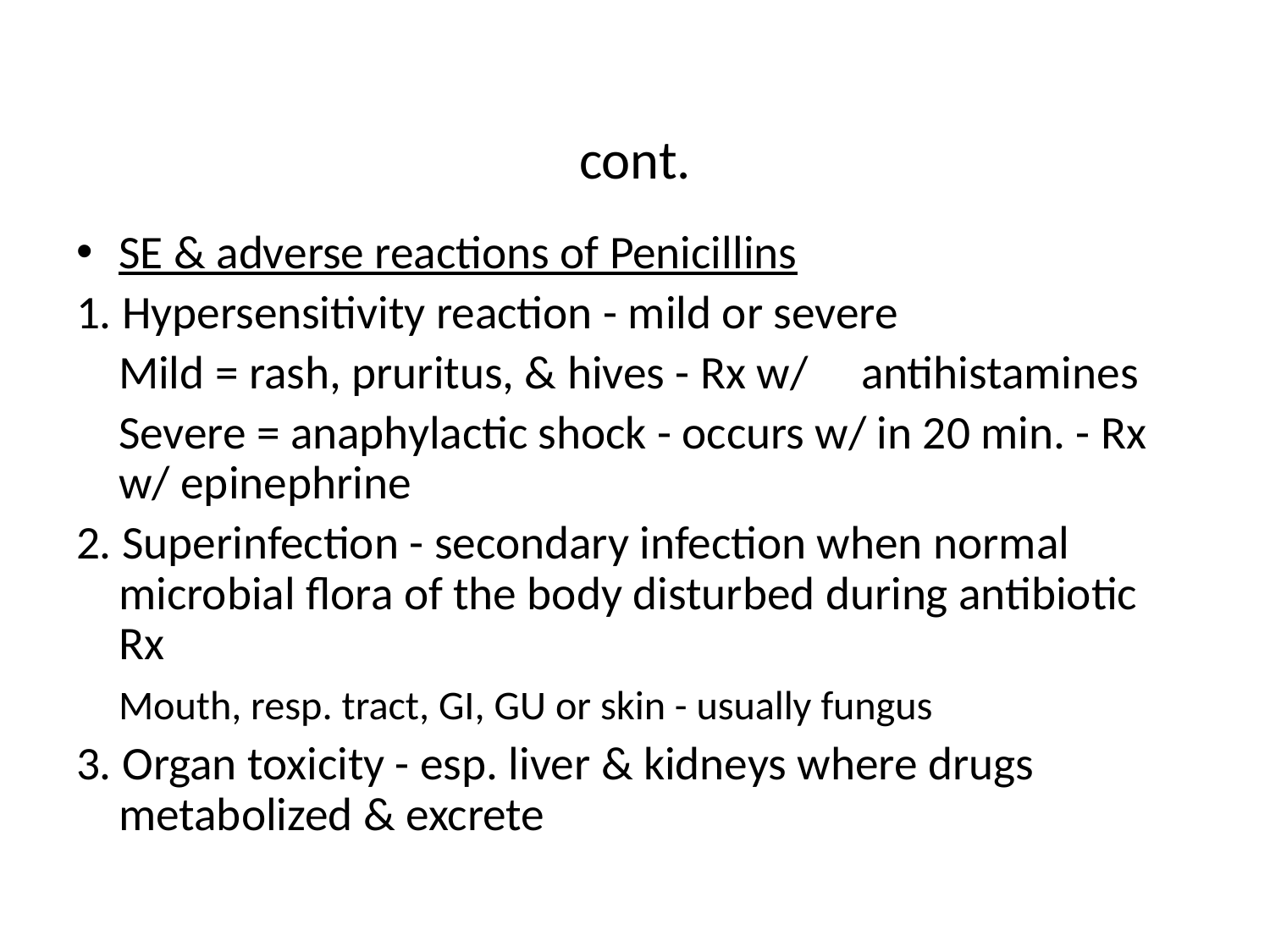

# cont.
SE & adverse reactions of Penicillins
1. Hypersensitivity reaction - mild or severe
    Mild = rash, pruritus, & hives - Rx w/     antihistamines
    Severe = anaphylactic shock - occurs w/ in 20 min. - Rx w/ epinephrine
2. Superinfection - secondary infection when normal microbial flora of the body disturbed during antibiotic Rx
    Mouth, resp. tract, GI, GU or skin - usually fungus
3. Organ toxicity - esp. liver & kidneys where drugs metabolized & excrete